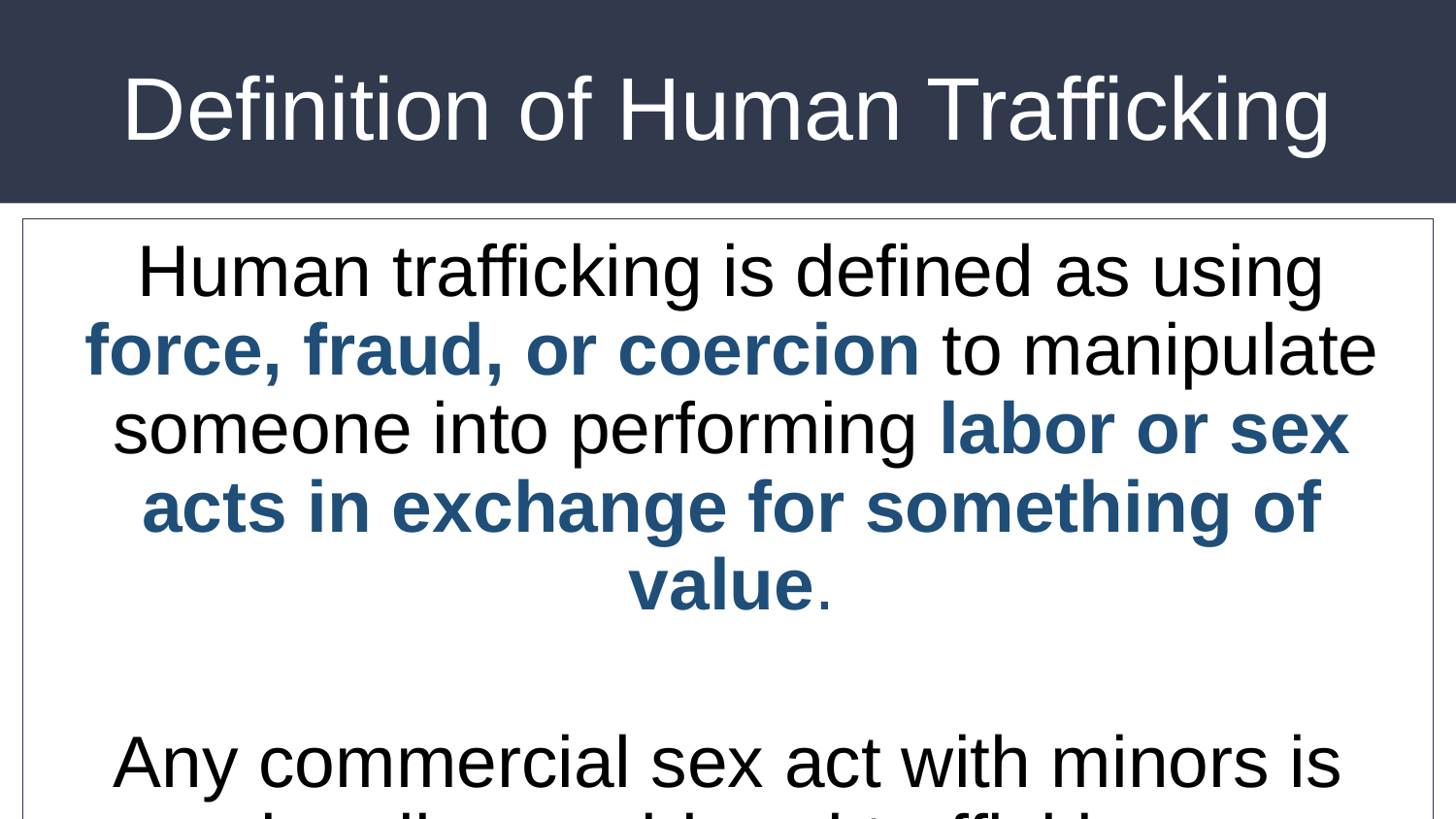

# Definition of Human Trafficking
Human trafficking is defined as using force, fraud, or coercion to manipulate someone into performing labor or sex acts in exchange for something of value.

Any commercial sex act with minors is legally considered trafficking.